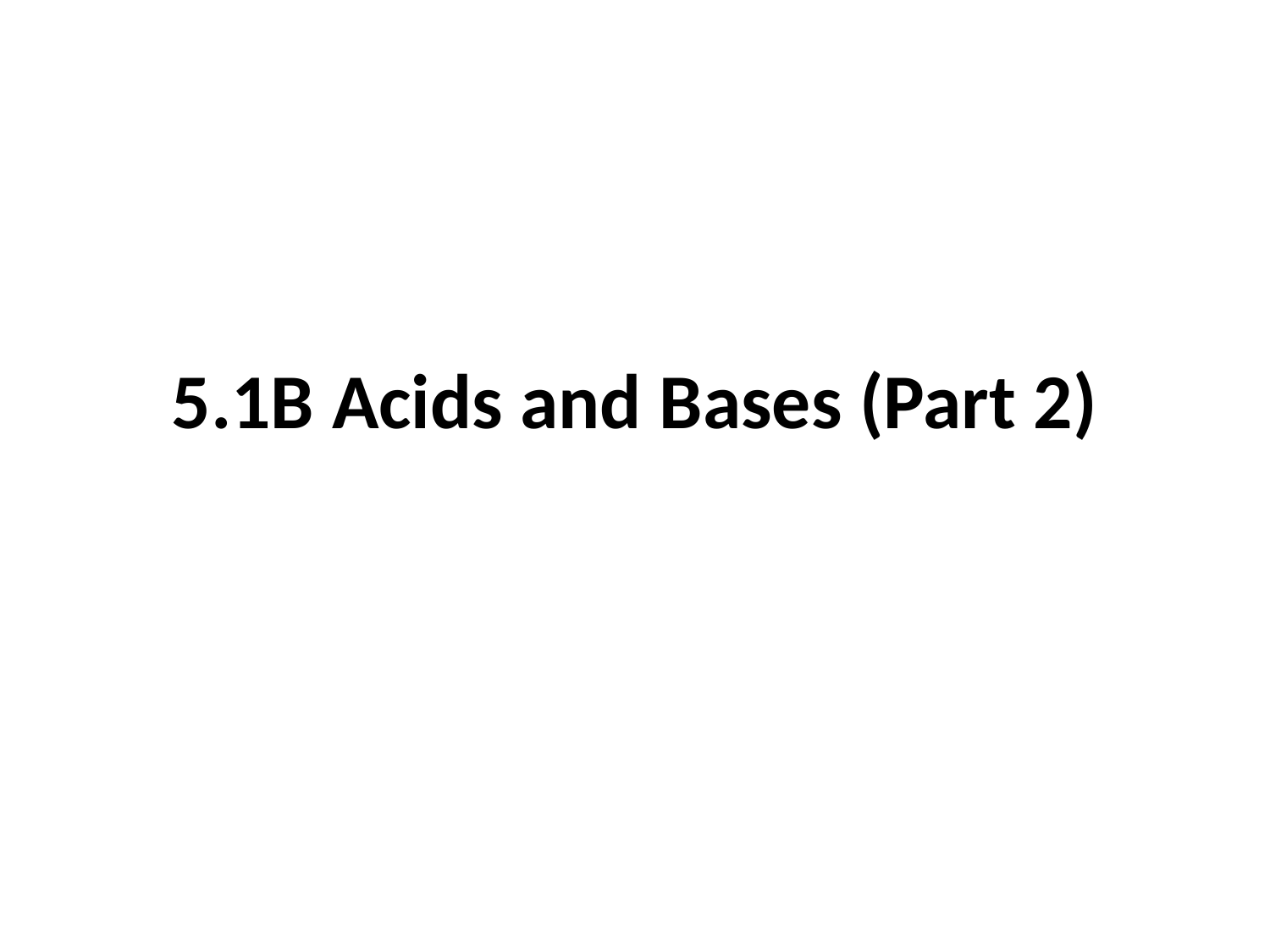

# 5.1B Acids and Bases (Part 2)